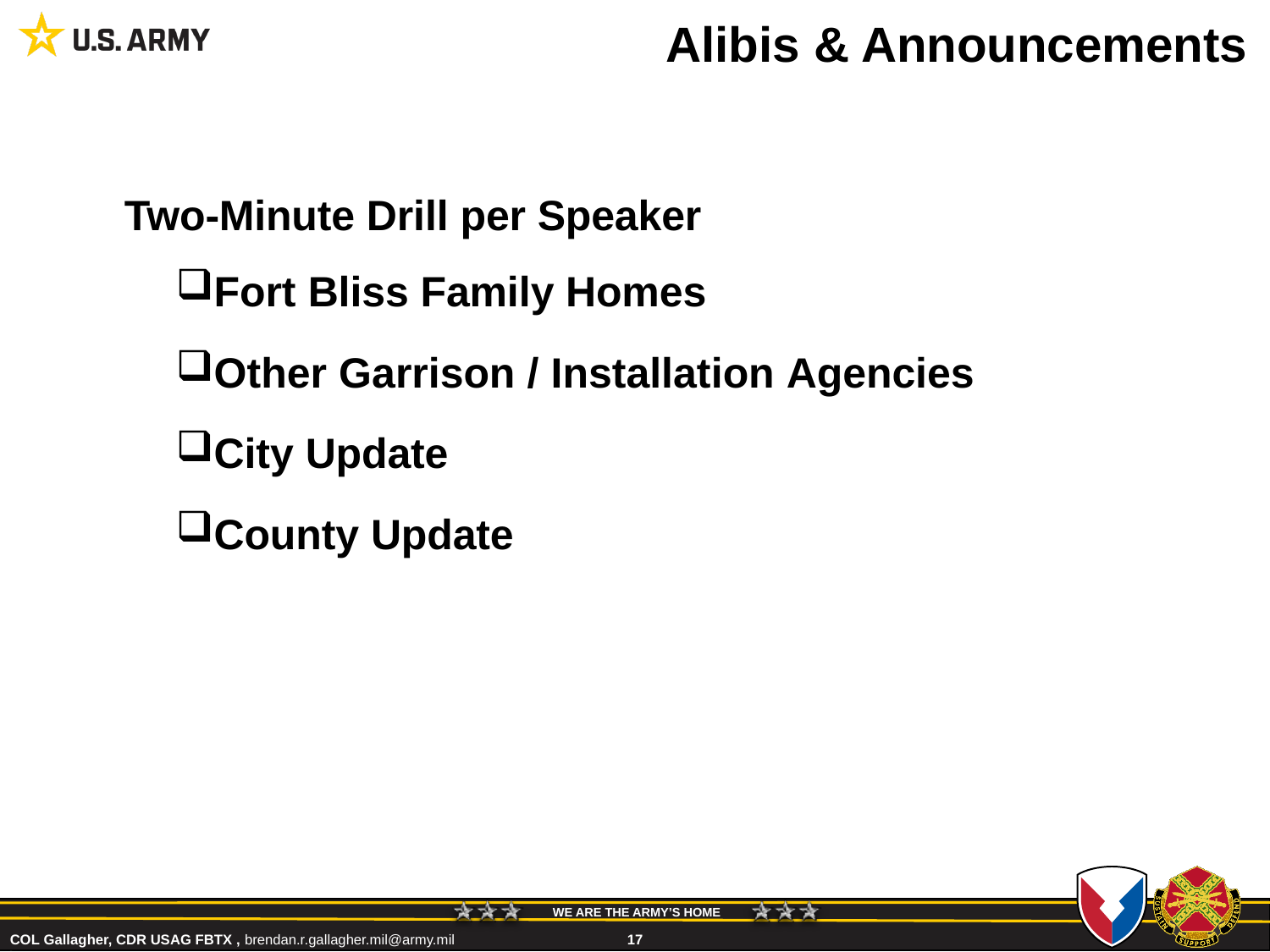

# Alibis & Announcements

Two-Minute Drill per Speaker
Fort Bliss Family Homes
Other Garrison / Installation Agencies
City Update
County Update
COL Gallagher, CDR USAG FBTX , brendan.r.gallagher.mil@army.mil​
)